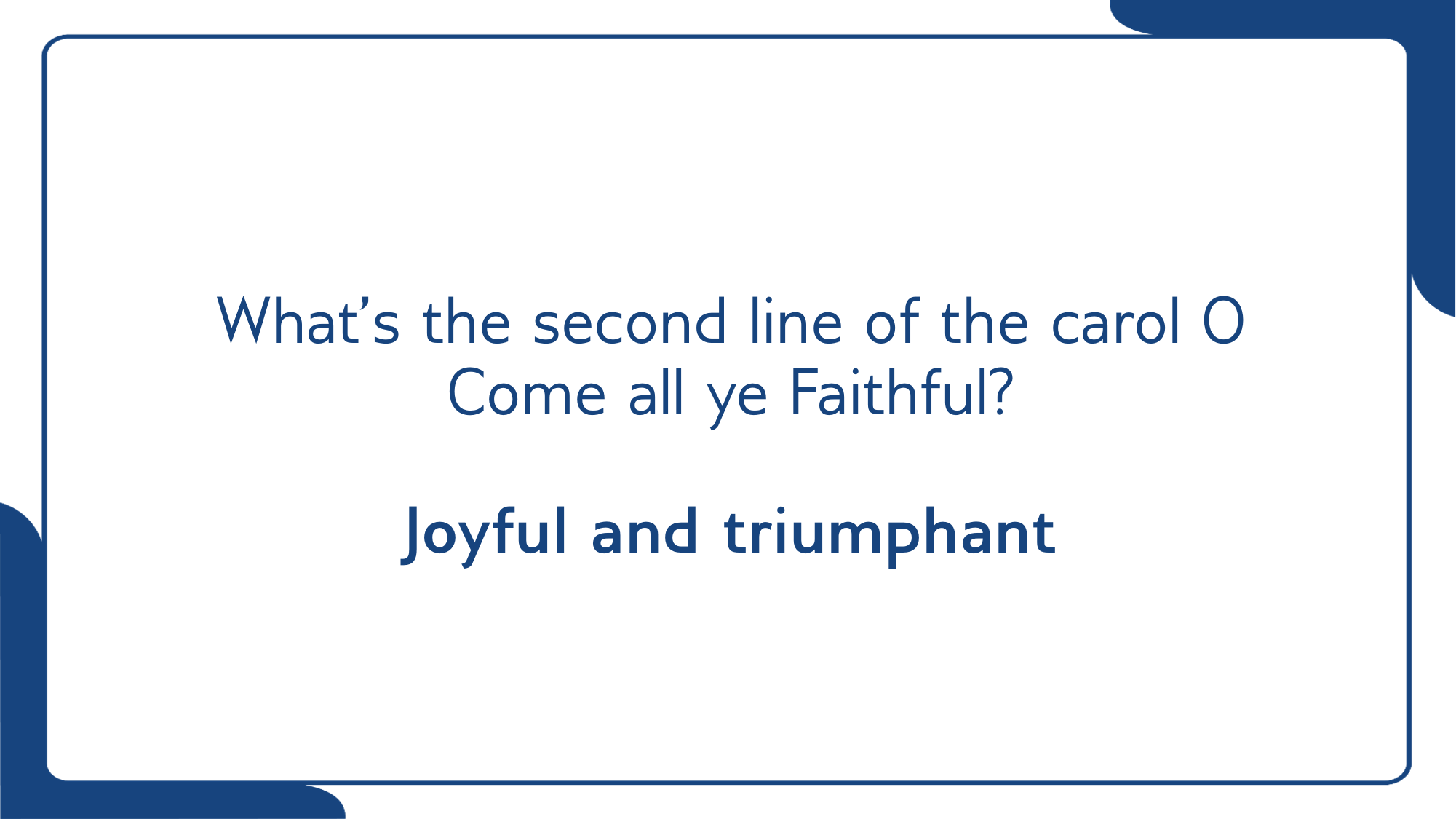

What’s the second line of the carol O Come all ye Faithful?
Joyful and triumphant